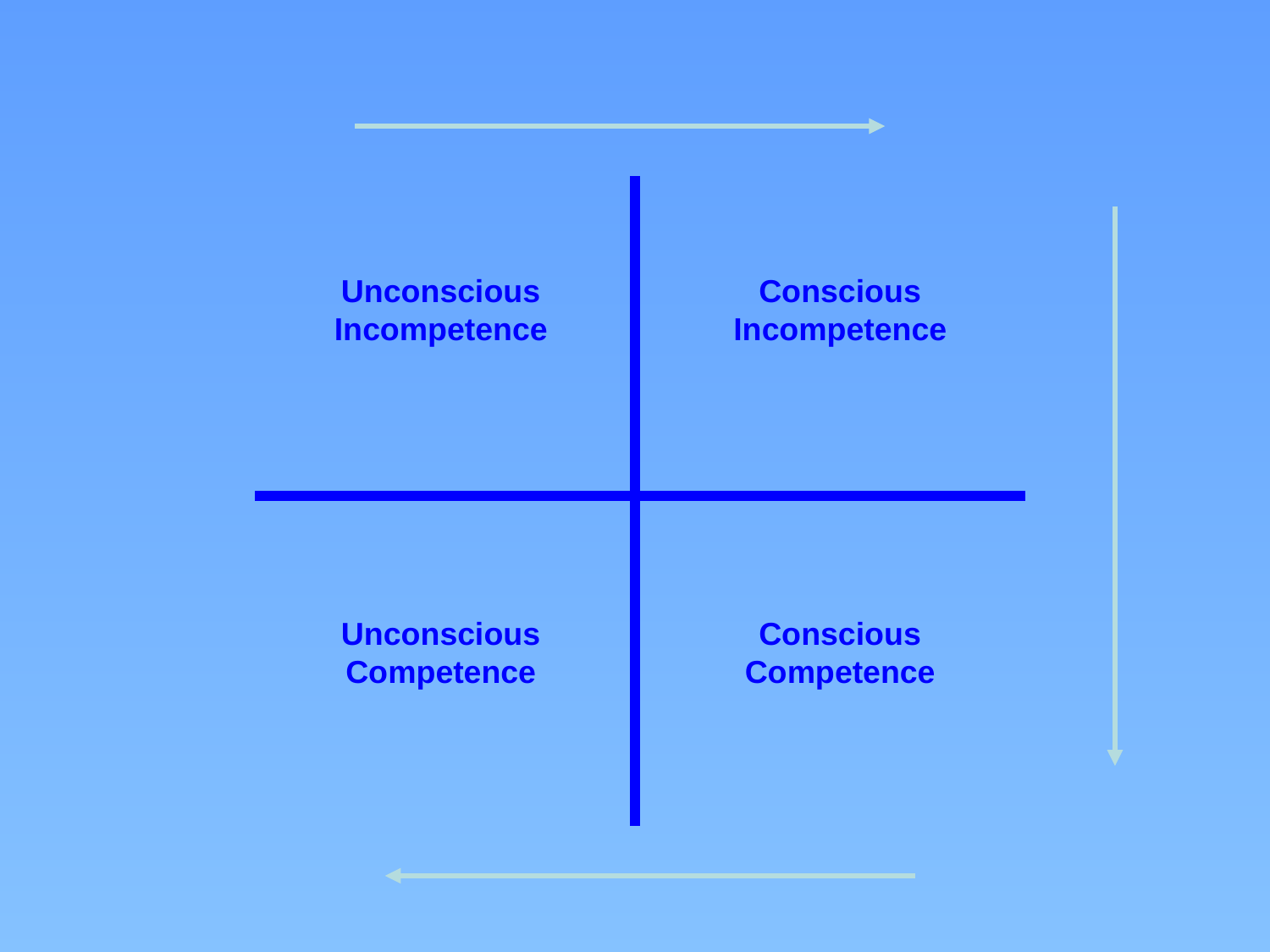

Conscious Incompetence
Unconscious Incompetence
Unconscious Competence
Conscious Competence